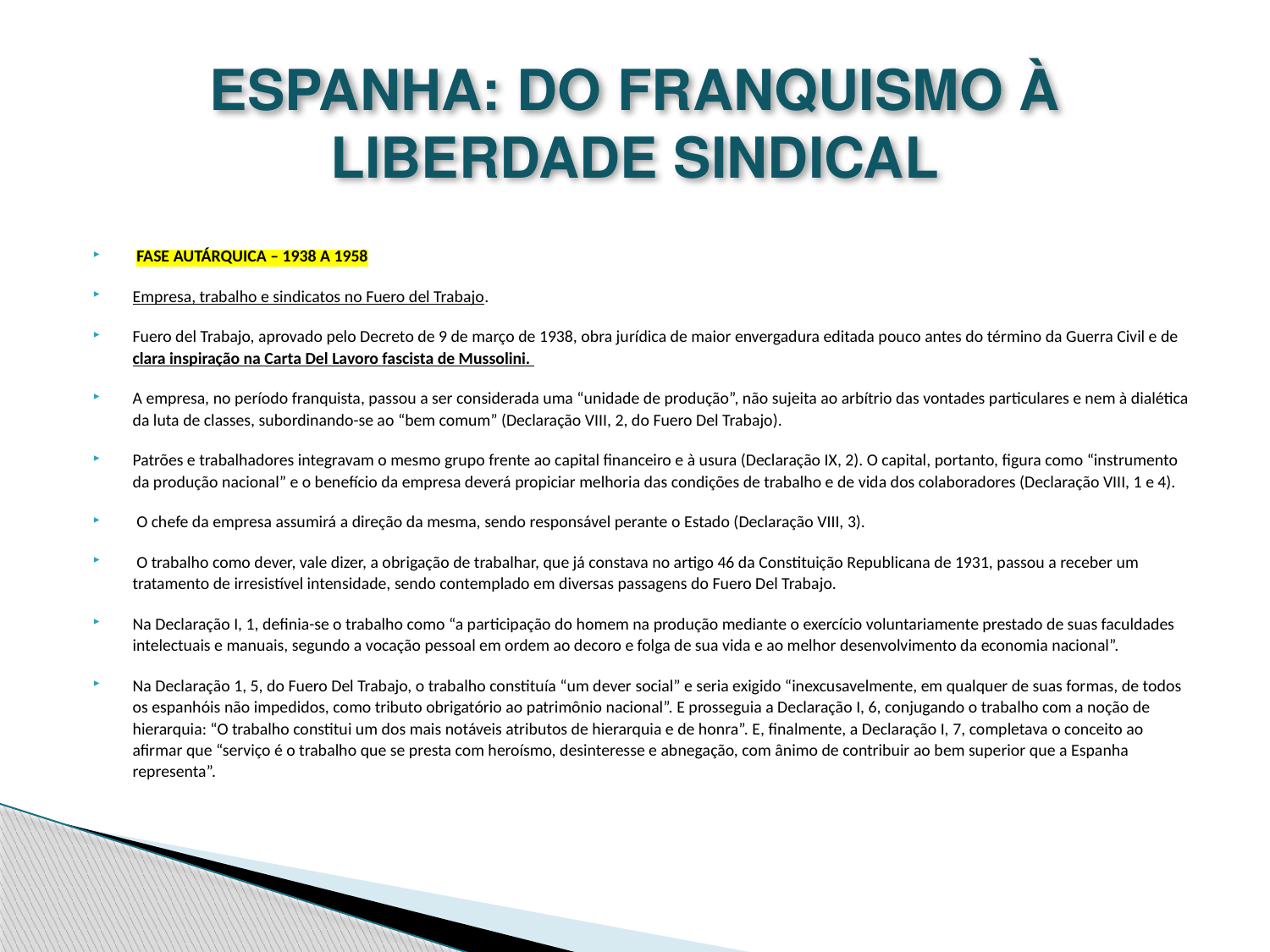

# ESPANHA: DO FRANQUISMO À LIBERDADE SINDICAL
 FASE AUTÁRQUICA – 1938 A 1958
Empresa, trabalho e sindicatos no Fuero del Trabajo.
Fuero del Trabajo, aprovado pelo Decreto de 9 de março de 1938, obra jurídica de maior envergadura editada pouco antes do término da Guerra Civil e de clara inspiração na Carta Del Lavoro fascista de Mussolini.
A empresa, no período franquista, passou a ser considerada uma “unidade de produção”, não sujeita ao arbítrio das vontades particulares e nem à dialética da luta de classes, subordinando-se ao “bem comum” (Declaração VIII, 2, do Fuero Del Trabajo).
Patrões e trabalhadores integravam o mesmo grupo frente ao capital financeiro e à usura (Declaração IX, 2). O capital, portanto, figura como “instrumento da produção nacional” e o benefício da empresa deverá propiciar melhoria das condições de trabalho e de vida dos colaboradores (Declaração VIII, 1 e 4).
 O chefe da empresa assumirá a direção da mesma, sendo responsável perante o Estado (Declaração VIII, 3).
 O trabalho como dever, vale dizer, a obrigação de trabalhar, que já constava no artigo 46 da Constituição Republicana de 1931, passou a receber um tratamento de irresistível intensidade, sendo contemplado em diversas passagens do Fuero Del Trabajo.
Na Declaração I, 1, definia-se o trabalho como “a participação do homem na produção mediante o exercício voluntariamente prestado de suas faculdades intelectuais e manuais, segundo a vocação pessoal em ordem ao decoro e folga de sua vida e ao melhor desenvolvimento da economia nacional”.
Na Declaração 1, 5, do Fuero Del Trabajo, o trabalho constituía “um dever social” e seria exigido “inexcusavelmente, em qualquer de suas formas, de todos os espanhóis não impedidos, como tributo obrigatório ao patrimônio nacional”. E prosseguia a Declaração I, 6, conjugando o trabalho com a noção de hierarquia: “O trabalho constitui um dos mais notáveis atributos de hierarquia e de honra”. E, finalmente, a Declaração I, 7, completava o conceito ao afirmar que “serviço é o trabalho que se presta com heroísmo, desinteresse e abnegação, com ânimo de contribuir ao bem superior que a Espanha representa”.